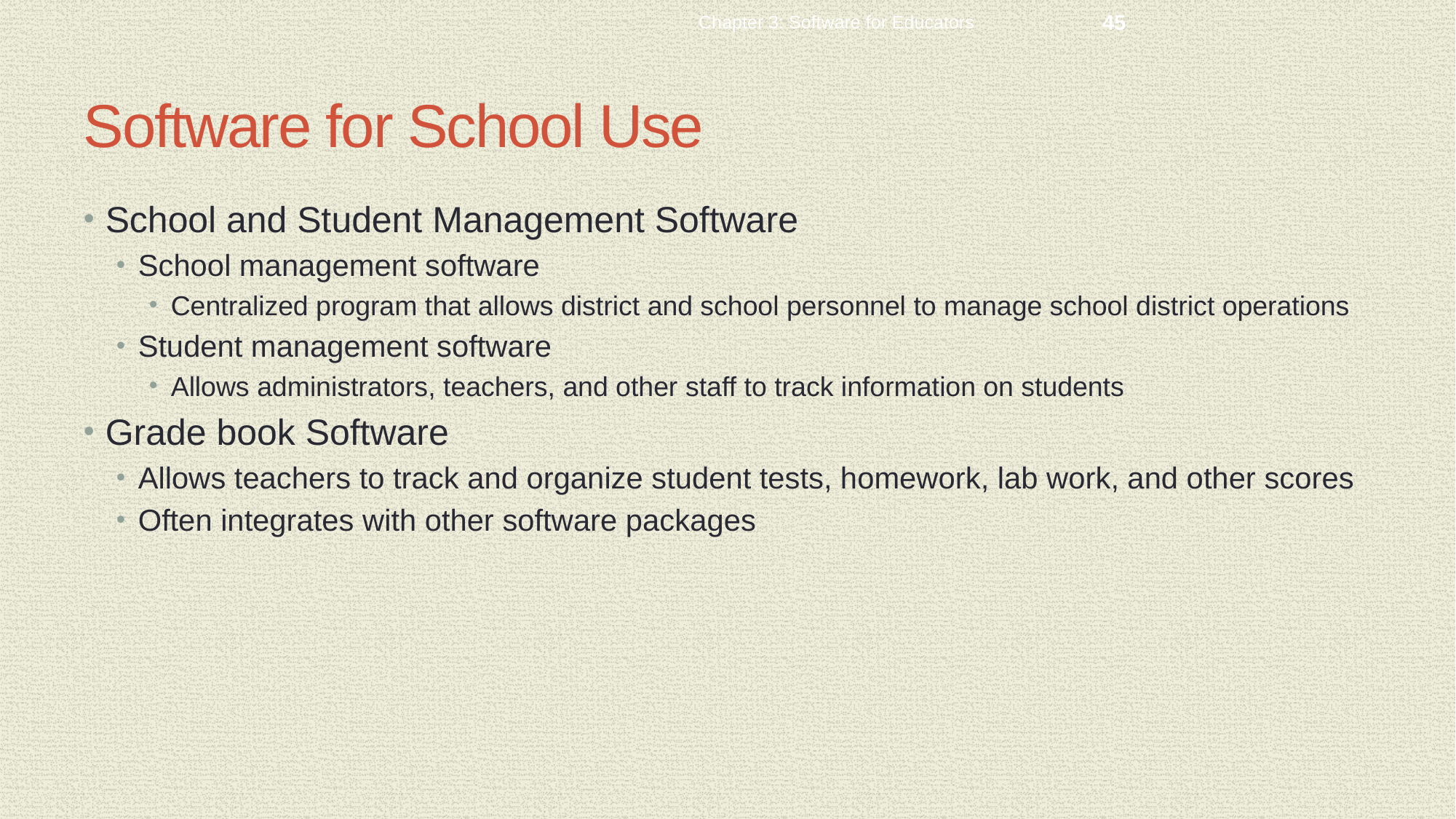

Chapter 3: Software for Educators
45
# Software for School Use
School and Student Management Software
School management software
Centralized program that allows district and school personnel to manage school district operations
Student management software
Allows administrators, teachers, and other staff to track information on students
Grade book Software
Allows teachers to track and organize student tests, homework, lab work, and other scores
Often integrates with other software packages